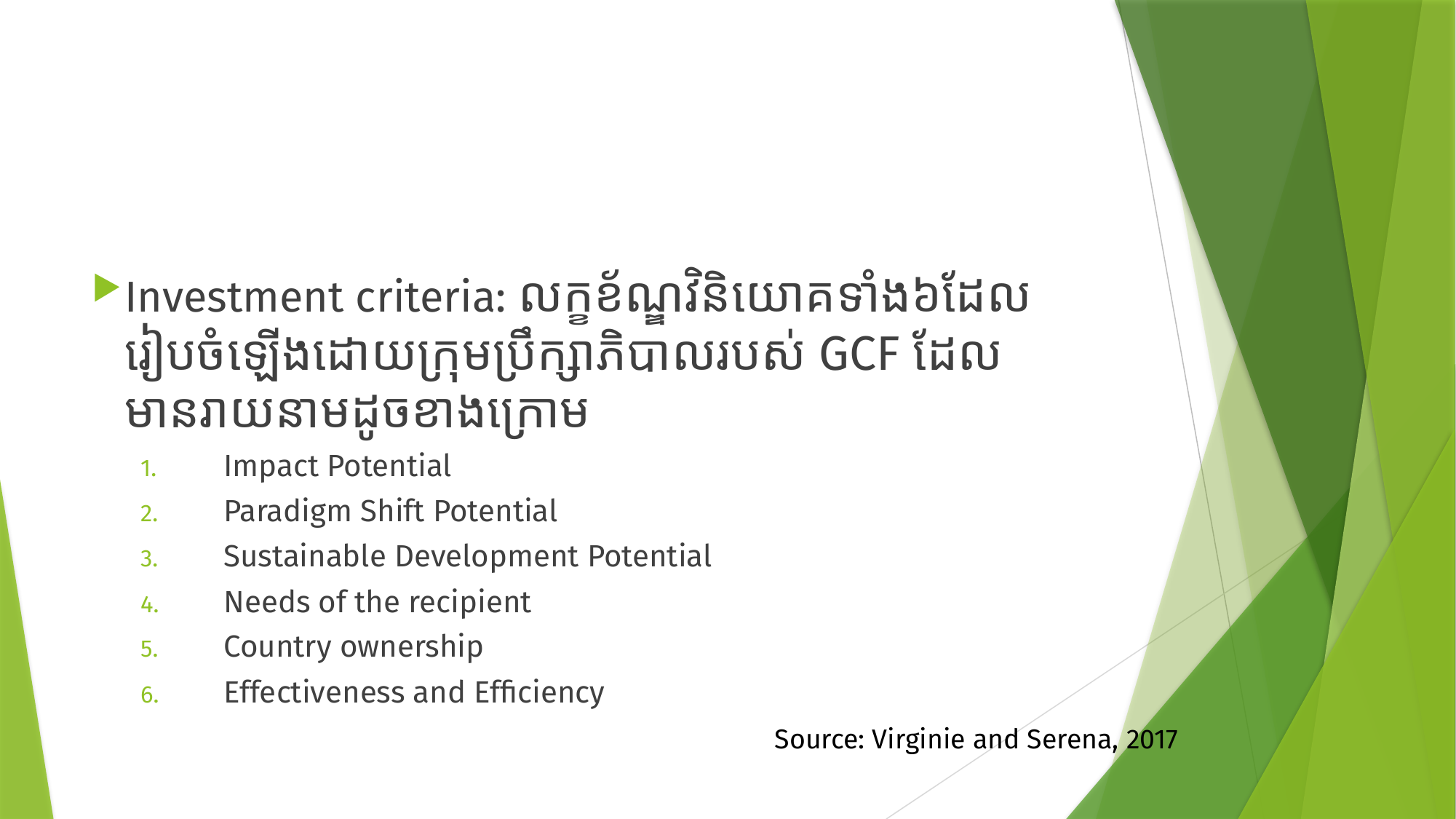

#
Investment criteria: លក្ខខ័ណ្ឌវិនិយោគទាំង៦ដែលរៀបចំឡើងដោយក្រុមប្រឹក្សាភិបាលរបស់ GCF ដែលមានរាយនាមដូចខាងក្រោម
		Impact Potential
		Paradigm Shift Potential
		Sustainable Development Potential
		Needs of the recipient
		Country ownership
		Effectiveness and Efficiency
Source: Virginie and Serena, 2017